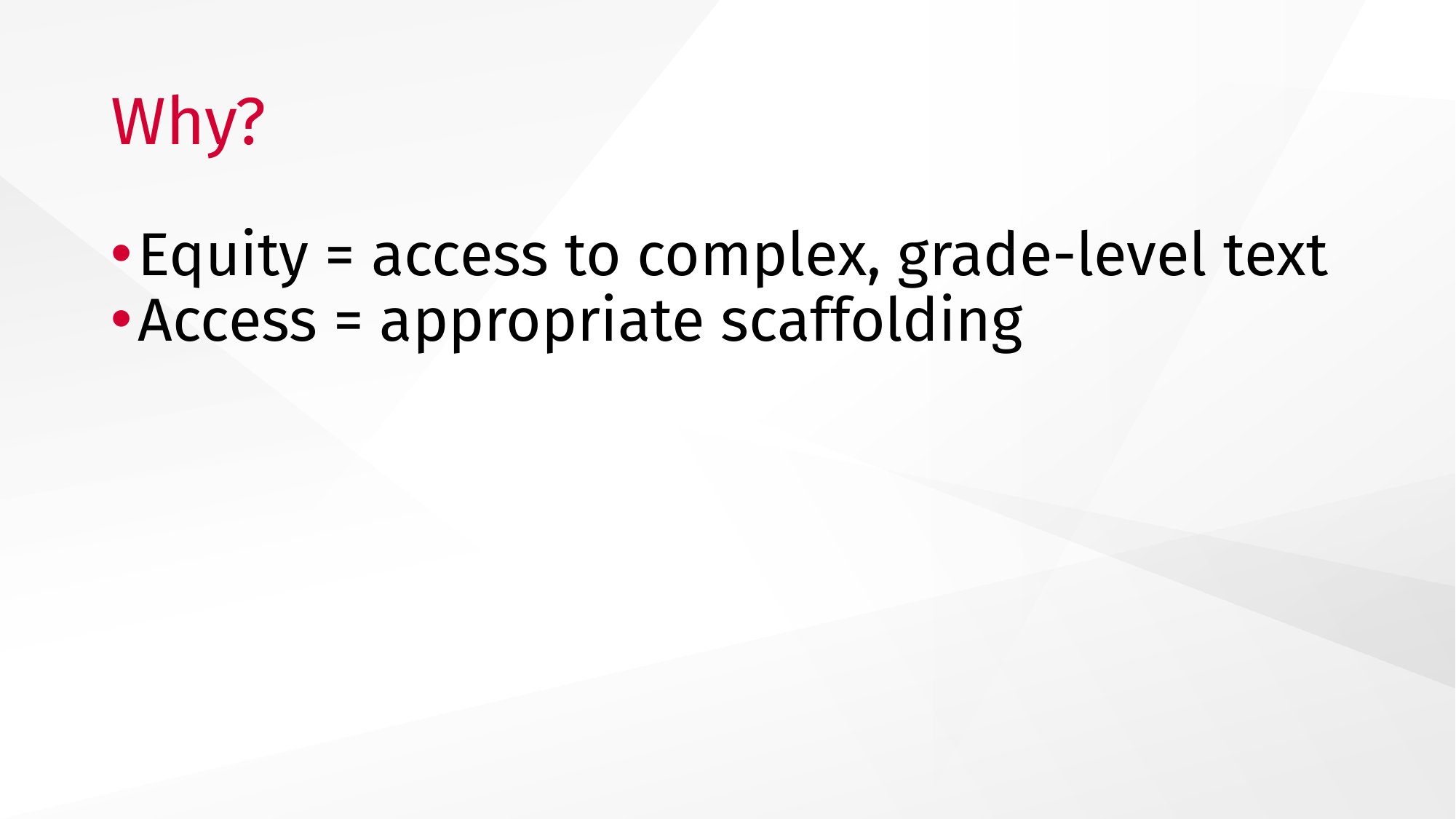

# Why?
Equity = access to complex, grade-level text
Access = appropriate scaffolding